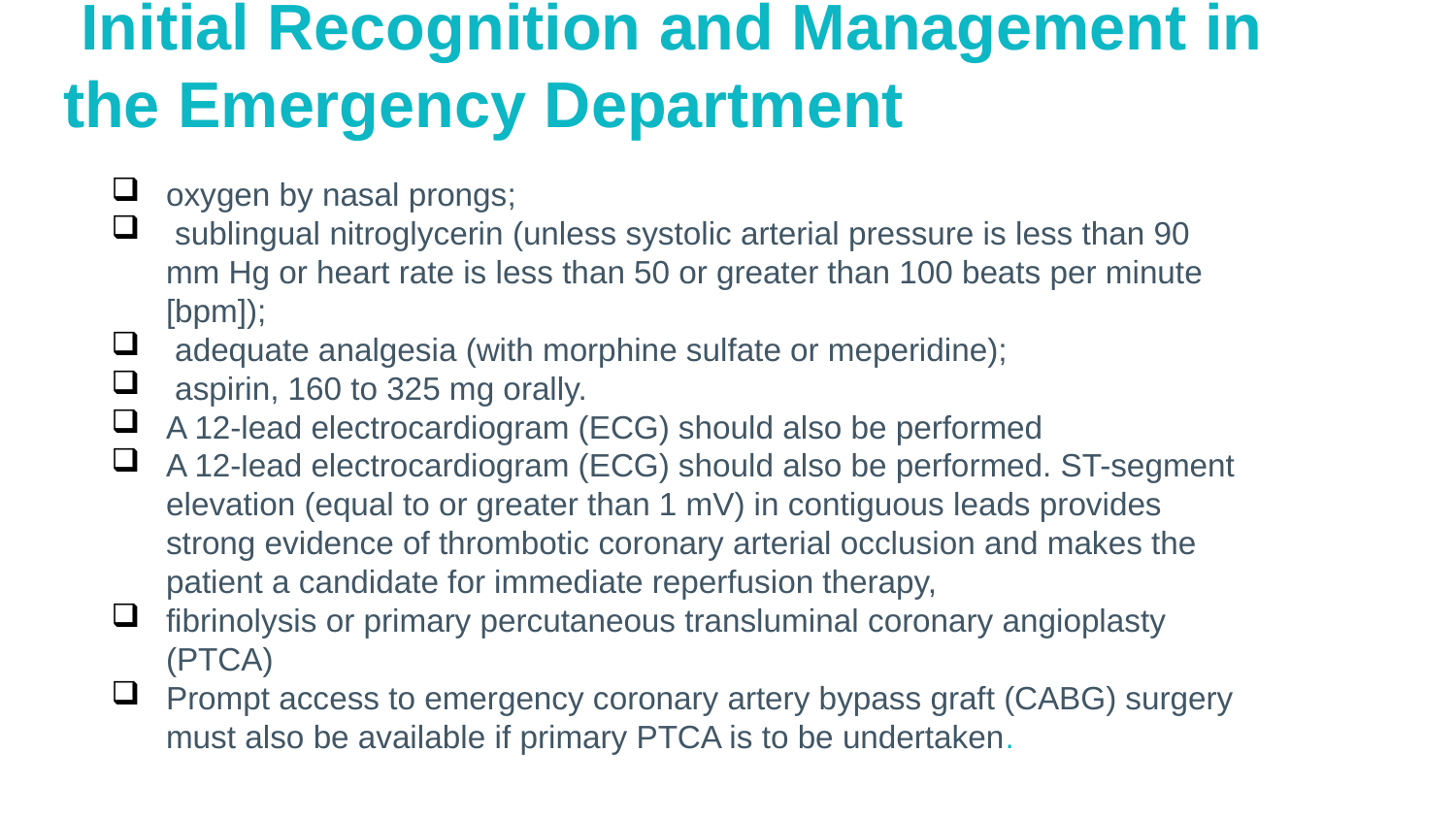

# Initial Recognition and Management in the Emergency Department
oxygen by nasal prongs;
 sublingual nitroglycerin (unless systolic arterial pressure is less than 90 mm Hg or heart rate is less than 50 or greater than 100 beats per minute [bpm]);
 adequate analgesia (with morphine sulfate or meperidine);
 aspirin, 160 to 325 mg orally.
A 12-lead electrocardiogram (ECG) should also be performed
A 12-lead electrocardiogram (ECG) should also be performed. ST-segment elevation (equal to or greater than 1 mV) in contiguous leads provides strong evidence of thrombotic coronary arterial occlusion and makes the patient a candidate for immediate reperfusion therapy,
fibrinolysis or primary percutaneous transluminal coronary angioplasty (PTCA)
Prompt access to emergency coronary artery bypass graft (CABG) surgery must also be available if primary PTCA is to be undertaken.